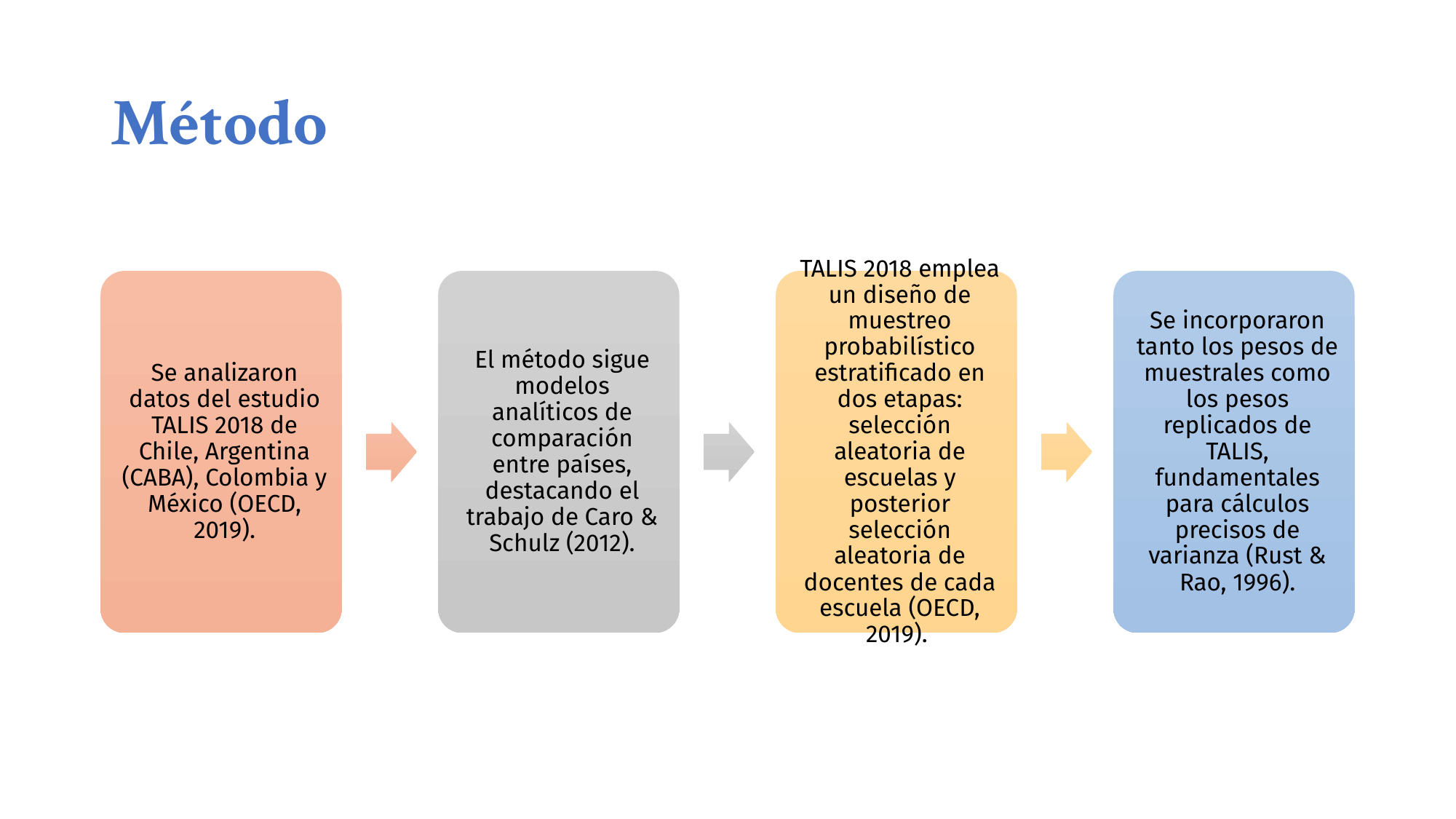

# Método
Se analizaron datos del estudio TALIS 2018 de Chile, Argentina (CABA), Colombia y México (OECD, 2019).

El método sigue modelos analíticos de comparación entre países, destacando el trabajo de Caro & Schulz (2012).

TALIS 2018 emplea un diseño de muestreo probabilístico estratificado en dos etapas: selección aleatoria de escuelas y posterior selección aleatoria de docentes de cada escuela (OECD, 2019).

Se incorporaron tanto los pesos de muestrales como los pesos replicados de TALIS, fundamentales para cálculos precisos de varianza (Rust & Rao, 1996).